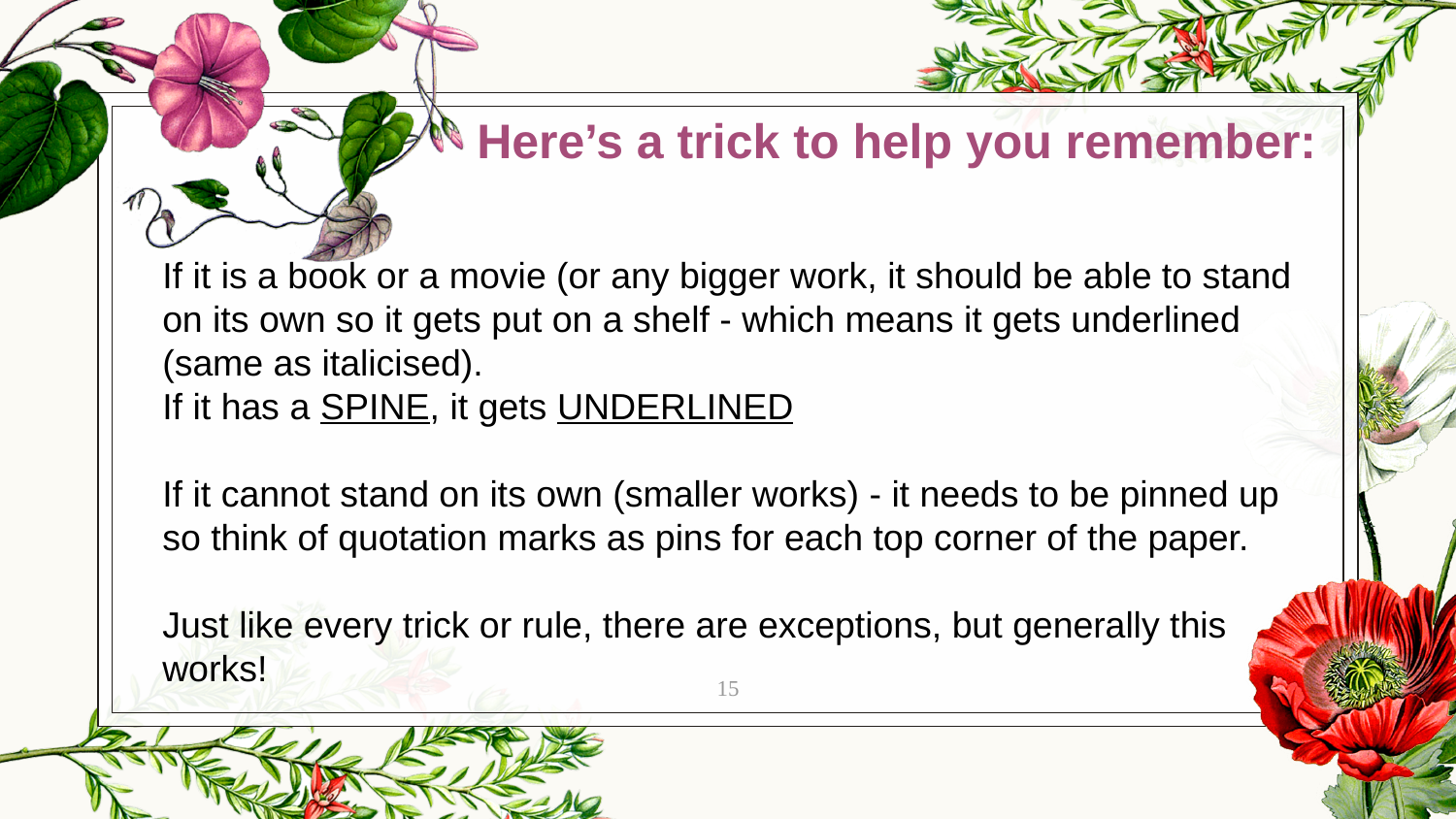

Here’s a trick to help you remember:
If it is a book or a movie (or any bigger work, it should be able to stand on its own so it gets put on a shelf - which means it gets underlined (same as italicised).
If it has a SPINE, it gets UNDERLINED

If it cannot stand on its own (smaller works) - it needs to be pinned up so think of quotation marks as pins for each top corner of the paper.

Just like every trick or rule, there are exceptions, but generally this works!
15